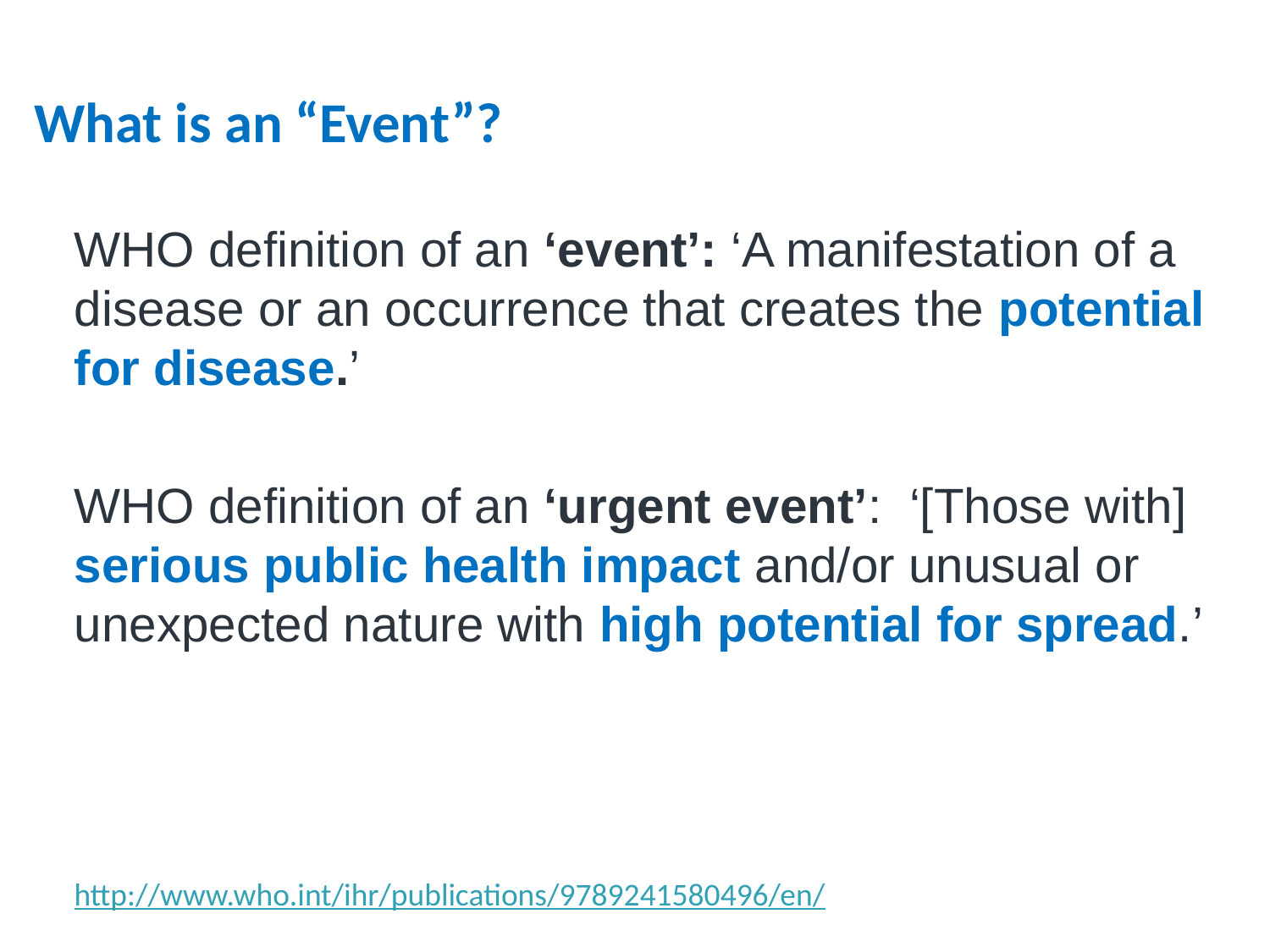

# What is an “Event”?
WHO definition of an ‘event’: ‘A manifestation of a disease or an occurrence that creates the potential for disease.’

WHO definition of an ‘urgent event’:  ‘[Those with] serious public health impact and/or unusual or unexpected nature with high potential for spread.’

http://www.who.int/ihr/publications/9789241580496/en/